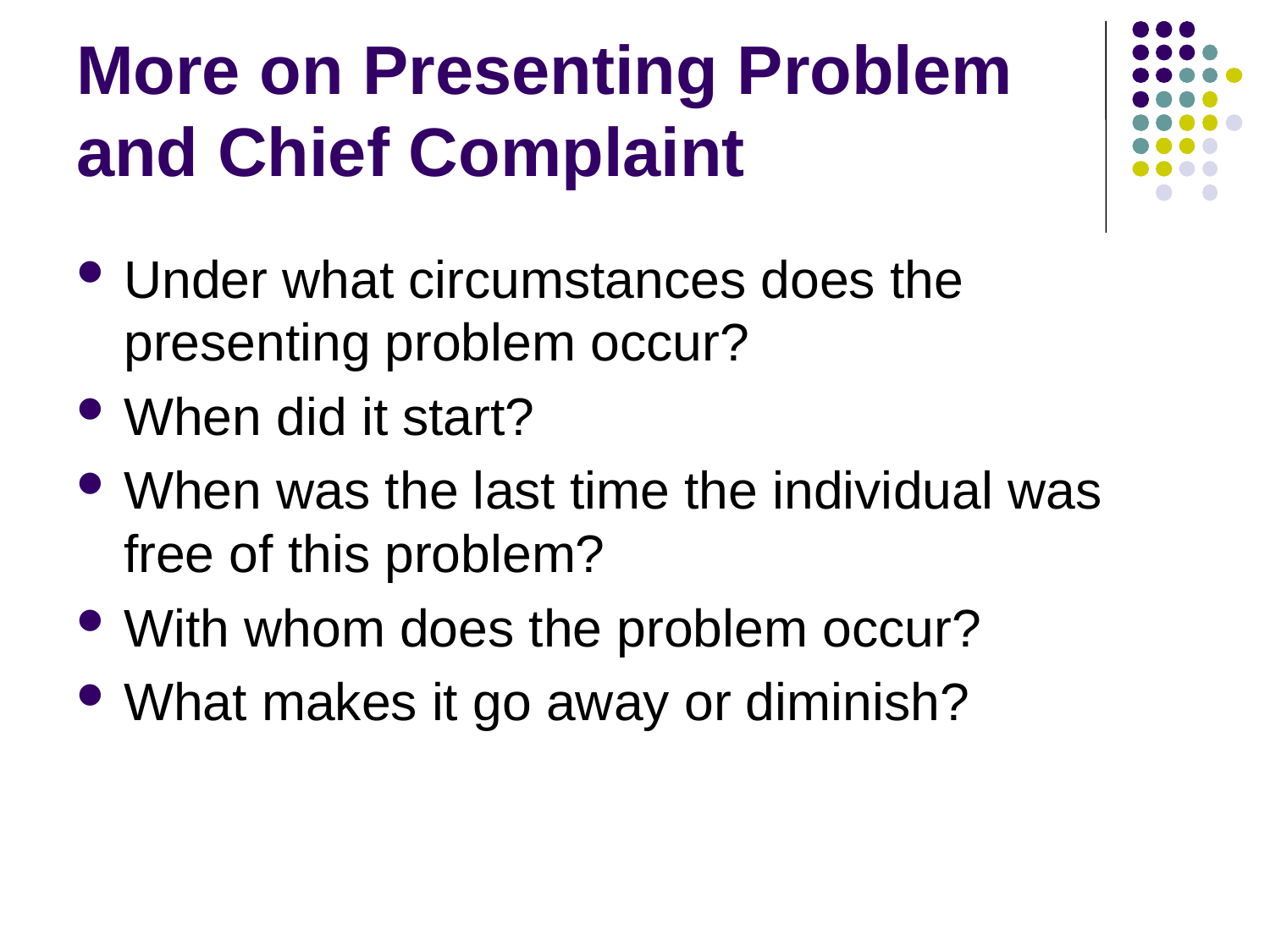

# More on Presenting Problem and Chief Complaint
Under what circumstances does the presenting problem occur?
When did it start?
When was the last time the individual was free of this problem?
With whom does the problem occur?
What makes it go away or diminish?